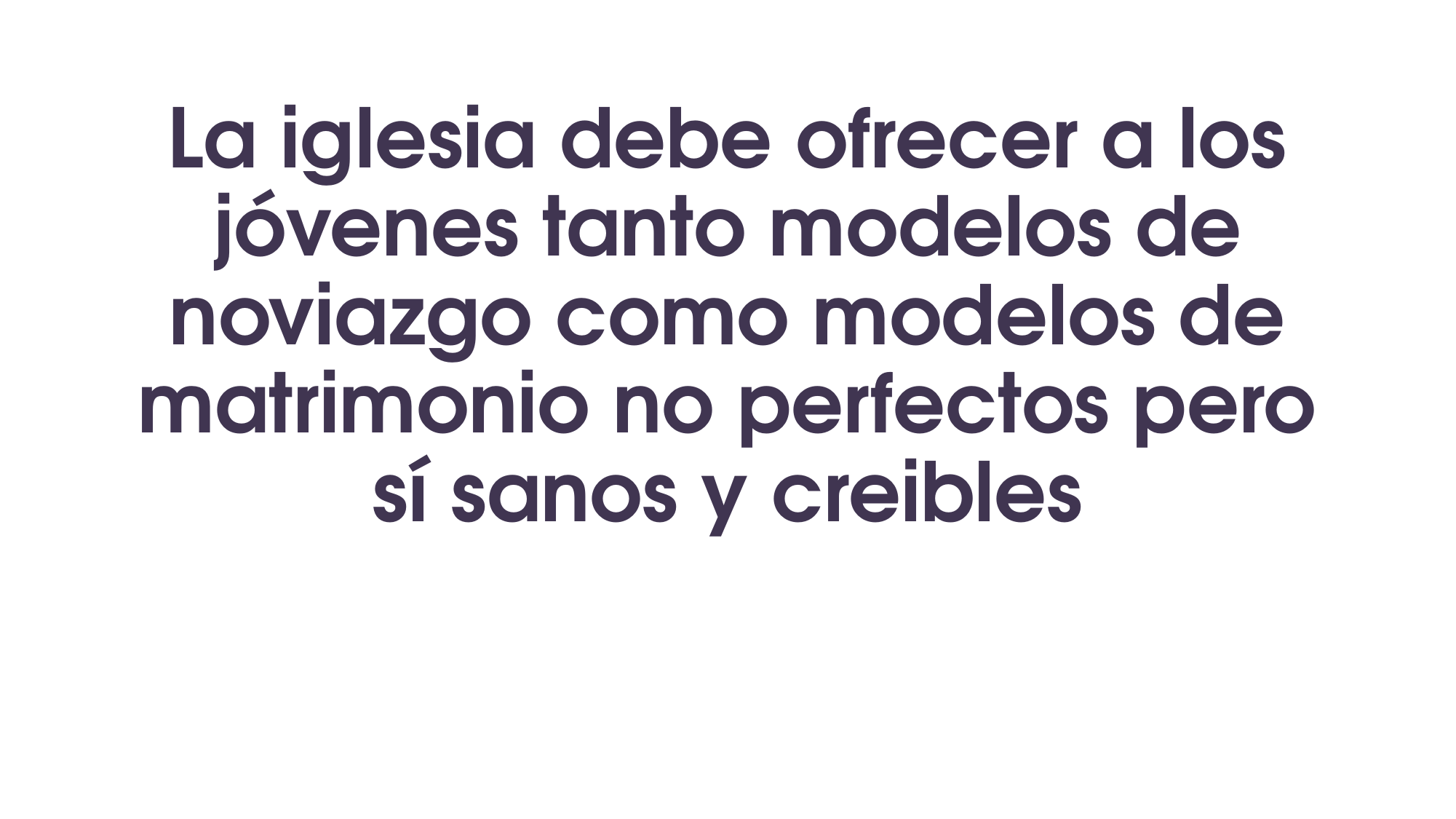

# La iglesia debe ofrecer a los jóvenes tanto modelos de noviazgo como modelos de matrimonio no perfectos pero sí sanos y creibles